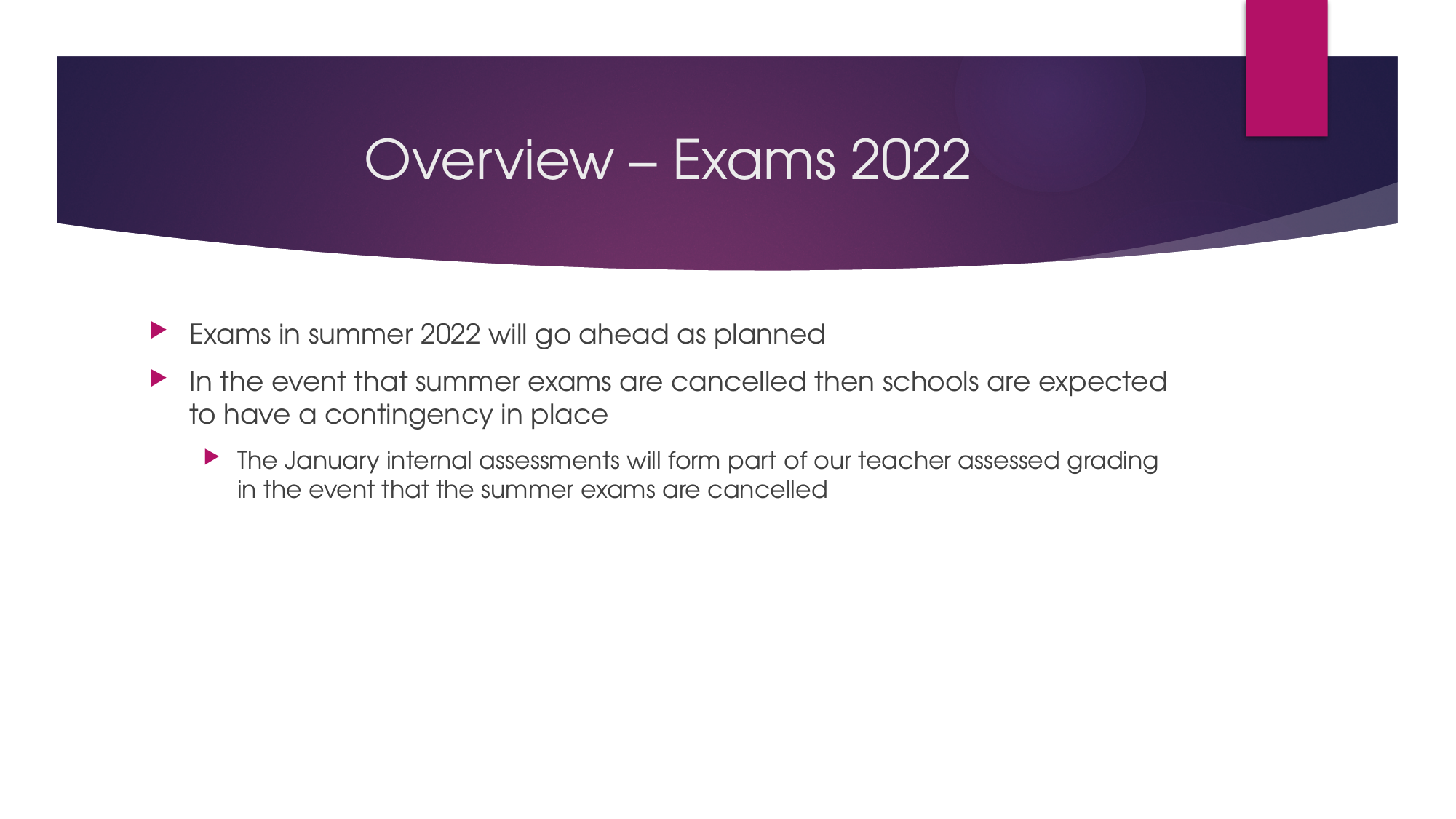

# Overview – Exams 2022
Exams in summer 2022 will go ahead as planned
In the event that summer exams are cancelled then schools are expected to have a contingency in place
The January internal assessments will form part of our teacher assessed grading in the event that the summer exams are cancelled